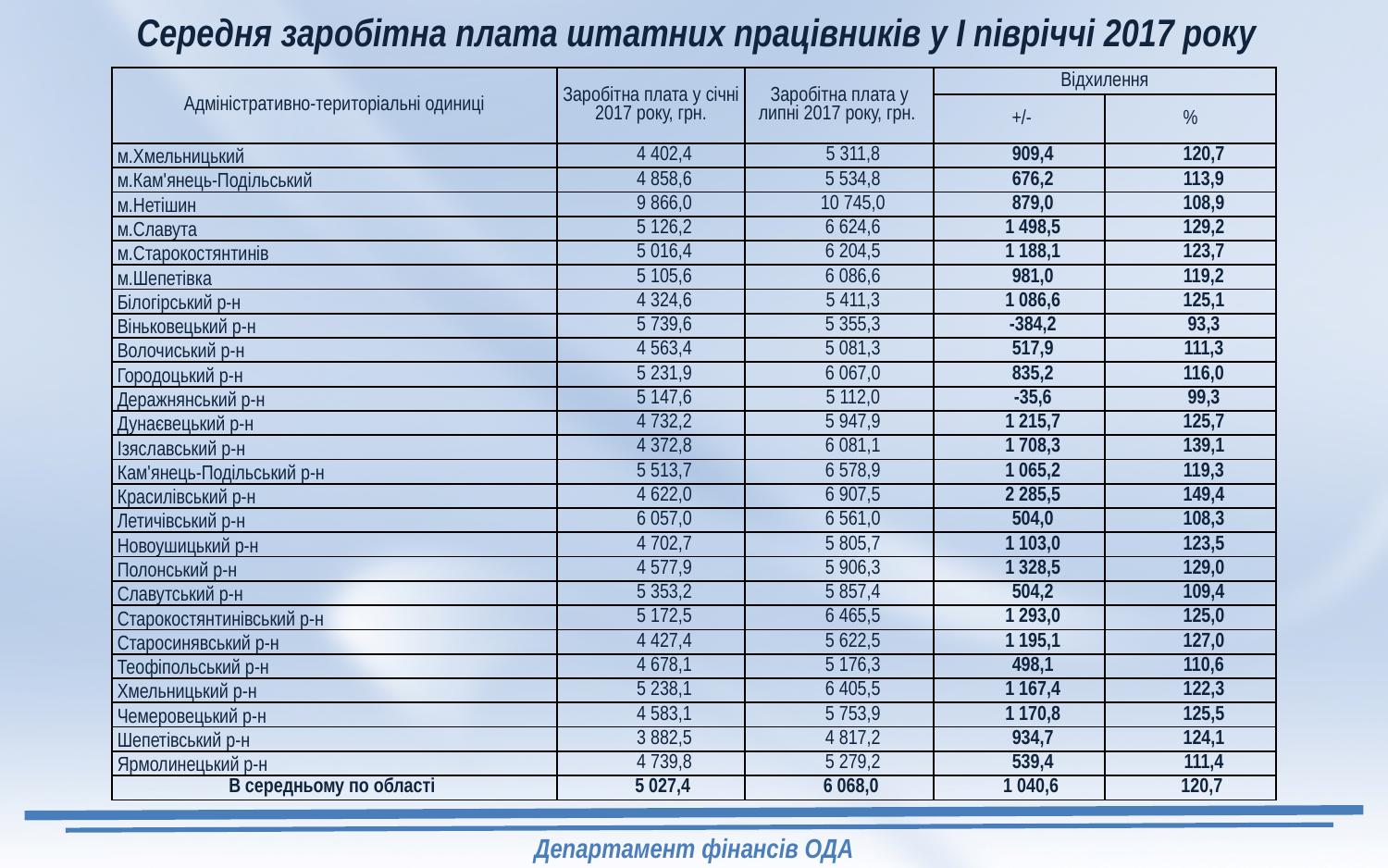

Середня заробітна плата штатних працівників у І півріччі 2017 року
| Адміністративно-територіальні одиниці | Заробітна плата у січні 2017 року, грн. | Заробітна плата у липні 2017 року, грн. | Відхилення |  |
| --- | --- | --- | --- | --- |
|  |  |  | +/- | % |
| м.Хмельницький | 4 402,4 | 5 311,8 | 909,4 | 120,7 |
| м.Кам'янець-Подільський | 4 858,6 | 5 534,8 | 676,2 | 113,9 |
| м.Нетішин | 9 866,0 | 10 745,0 | 879,0 | 108,9 |
| м.Славута | 5 126,2 | 6 624,6 | 1 498,5 | 129,2 |
| м.Старокостянтинів | 5 016,4 | 6 204,5 | 1 188,1 | 123,7 |
| м.Шепетівка | 5 105,6 | 6 086,6 | 981,0 | 119,2 |
| Білогірський р-н | 4 324,6 | 5 411,3 | 1 086,6 | 125,1 |
| Віньковецький р-н | 5 739,6 | 5 355,3 | -384,2 | 93,3 |
| Волочиський р-н | 4 563,4 | 5 081,3 | 517,9 | 111,3 |
| Городоцький р-н | 5 231,9 | 6 067,0 | 835,2 | 116,0 |
| Деражнянський р-н | 5 147,6 | 5 112,0 | -35,6 | 99,3 |
| Дунаєвецький р-н | 4 732,2 | 5 947,9 | 1 215,7 | 125,7 |
| Ізяславський р-н | 4 372,8 | 6 081,1 | 1 708,3 | 139,1 |
| Кам'янець-Подільський р-н | 5 513,7 | 6 578,9 | 1 065,2 | 119,3 |
| Красилівський р-н | 4 622,0 | 6 907,5 | 2 285,5 | 149,4 |
| Летичівський р-н | 6 057,0 | 6 561,0 | 504,0 | 108,3 |
| Новоушицький р-н | 4 702,7 | 5 805,7 | 1 103,0 | 123,5 |
| Полонський р-н | 4 577,9 | 5 906,3 | 1 328,5 | 129,0 |
| Славутський р-н | 5 353,2 | 5 857,4 | 504,2 | 109,4 |
| Старокостянтинівський р-н | 5 172,5 | 6 465,5 | 1 293,0 | 125,0 |
| Старосинявський р-н | 4 427,4 | 5 622,5 | 1 195,1 | 127,0 |
| Теофіпольський р-н | 4 678,1 | 5 176,3 | 498,1 | 110,6 |
| Хмельницький р-н | 5 238,1 | 6 405,5 | 1 167,4 | 122,3 |
| Чемеровецький р-н | 4 583,1 | 5 753,9 | 1 170,8 | 125,5 |
| Шепетівський р-н | 3 882,5 | 4 817,2 | 934,7 | 124,1 |
| Ярмолинецький р-н | 4 739,8 | 5 279,2 | 539,4 | 111,4 |
| В середньому по області | 5 027,4 | 6 068,0 | 1 040,6 | 120,7 |
Департамент фінансів ОДА